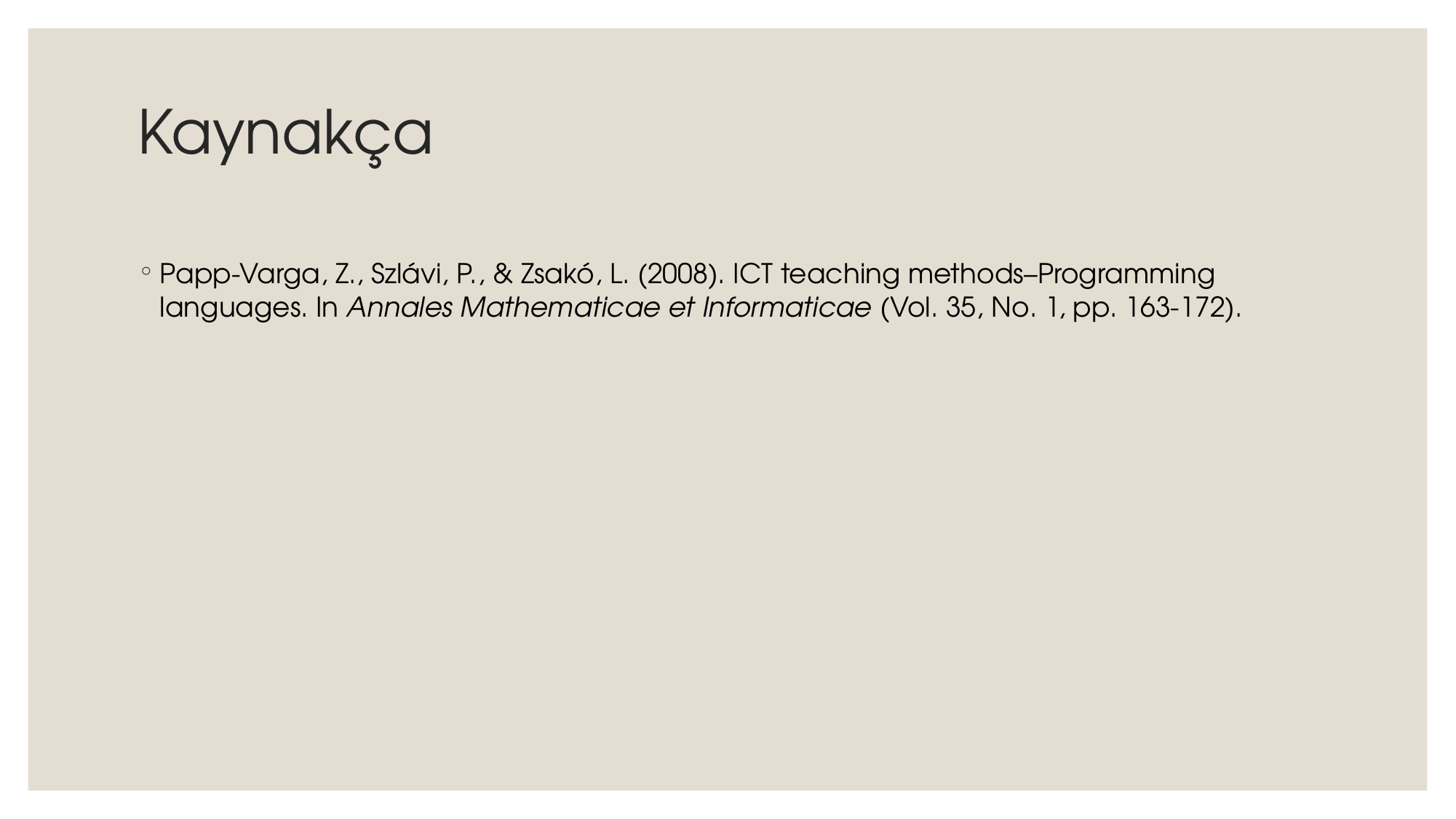

# Kaynakça
Papp-Varga, Z., Szlávi, P., & Zsakó, L. (2008). ICT teaching methods–Programming languages. In Annales Mathematicae et Informaticae (Vol. 35, No. 1, pp. 163-172).